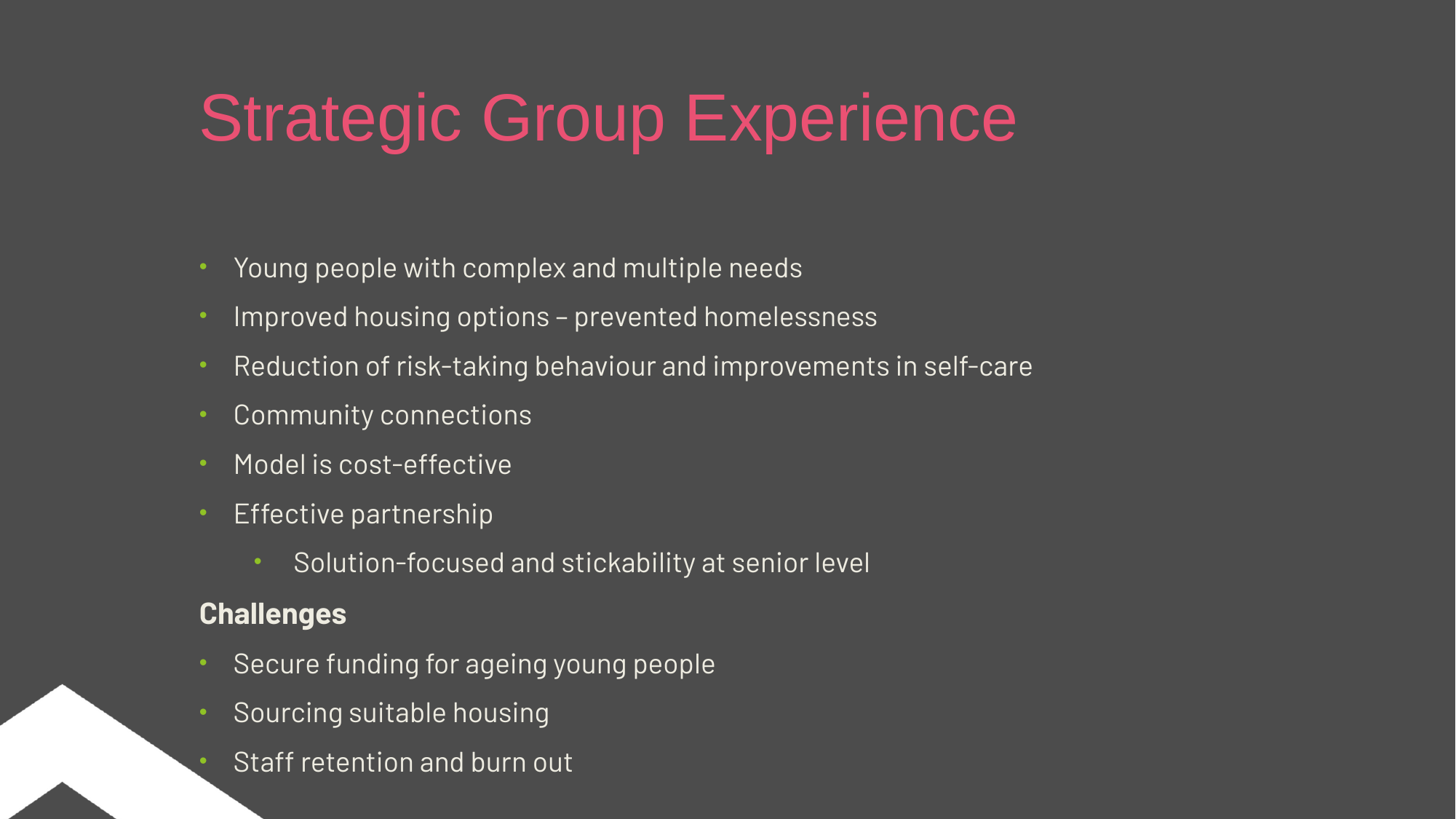

Strategic Group Experience

Young people with complex and multiple needs
Improved housing options – prevented homelessness
Reduction of risk-taking behaviour and improvements in self-care
Community connections
Model is cost-effective
Effective partnership
 Solution-focused and stickability at senior level
Challenges
Secure funding for ageing young people
Sourcing suitable housing
Staff retention and burn out